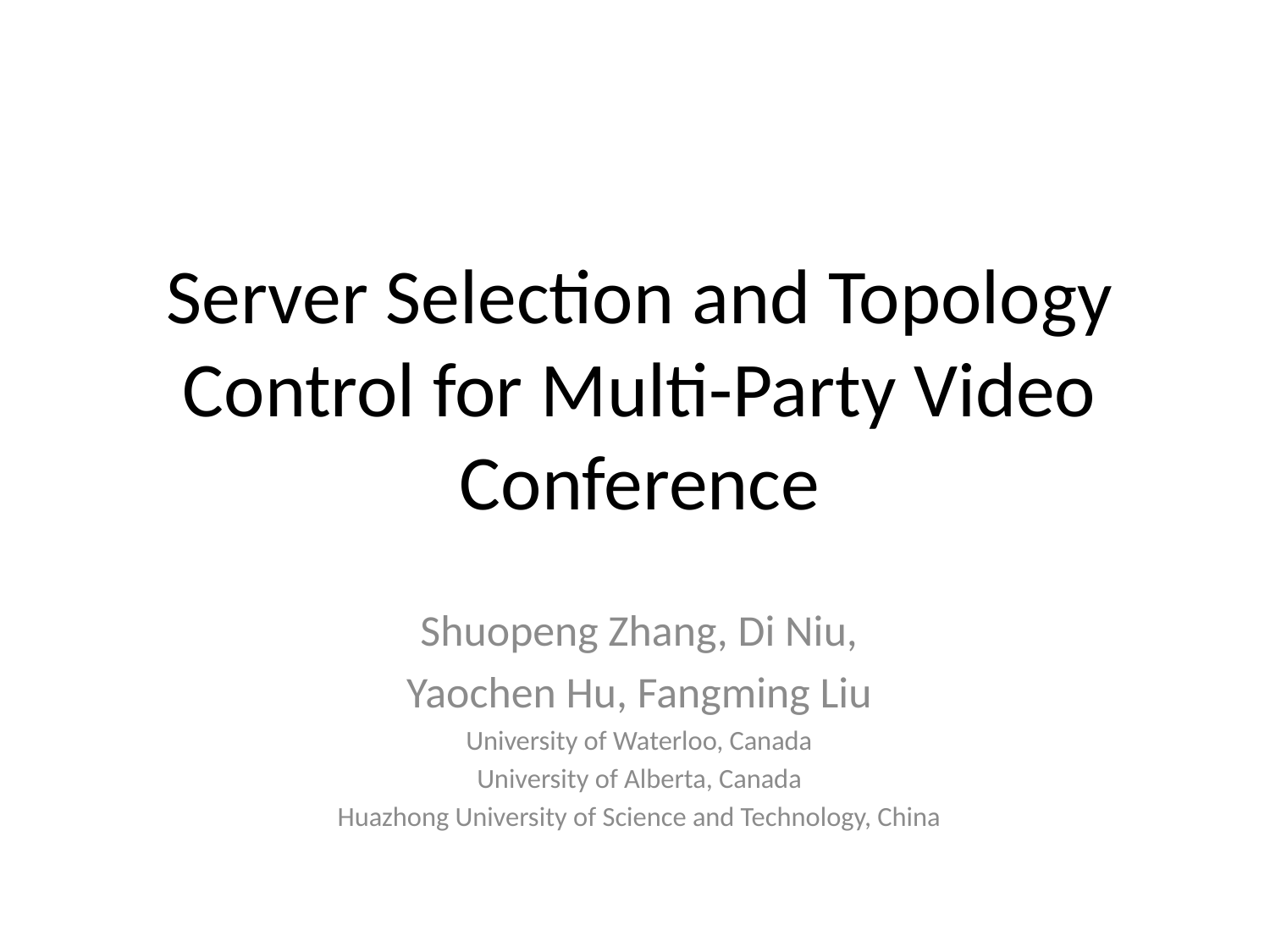

# Server Selection and Topology Control for Multi-Party Video Conference
Shuopeng Zhang, Di Niu,
Yaochen Hu, Fangming Liu
University of Waterloo, Canada
University of Alberta, Canada
Huazhong University of Science and Technology, China